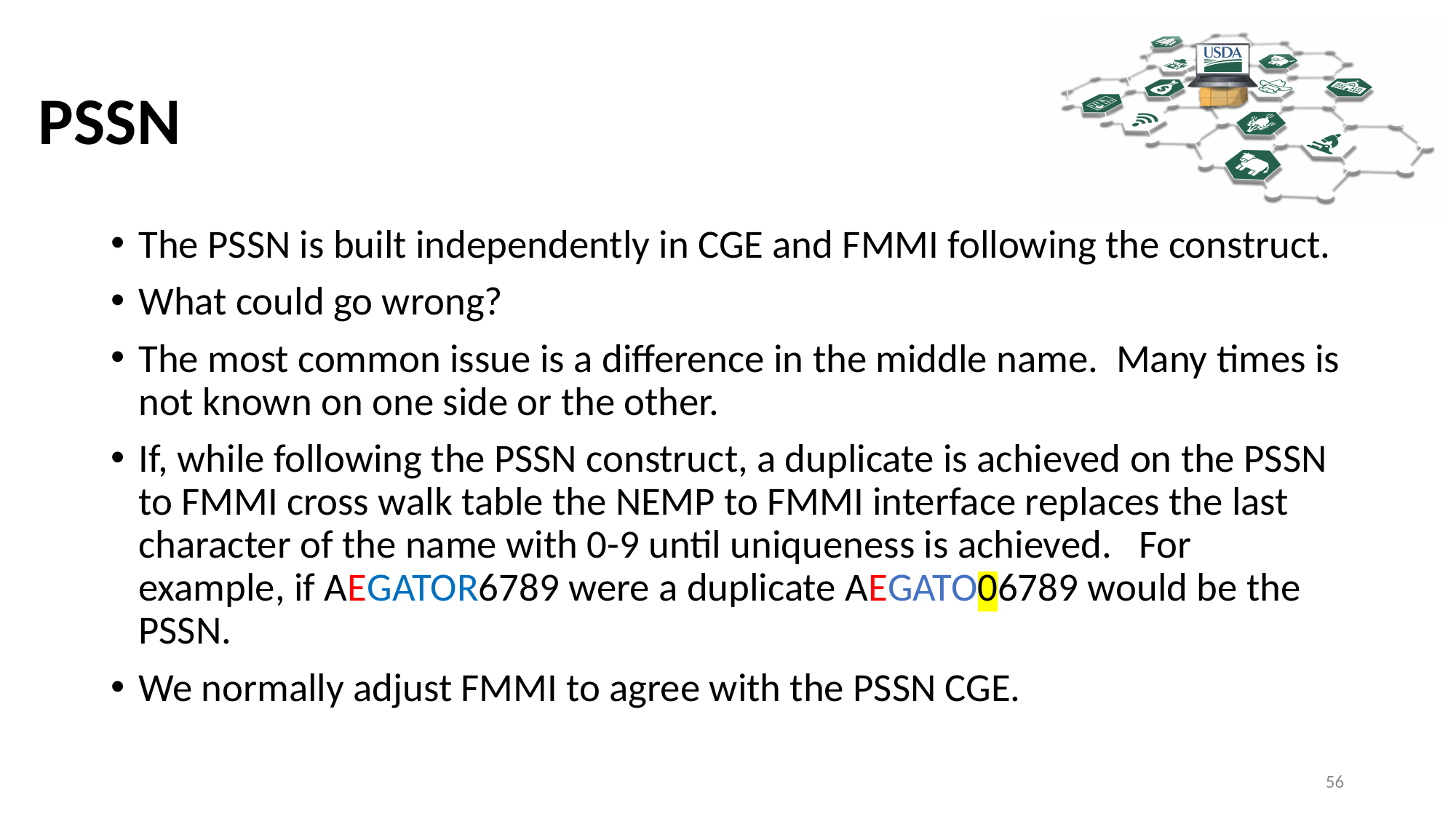

# PSSN
The PSSN is built independently in CGE and FMMI following the construct.
What could go wrong?
The most common issue is a difference in the middle name.  Many times is not known on one side or the other.
If, while following the PSSN construct, a duplicate is achieved on the PSSN to FMMI cross walk table the NEMP to FMMI interface replaces the last character of the name with 0-9 until uniqueness is achieved.   For example, if AEGATOR6789 were a duplicate AEGATO06789 would be the PSSN.
We normally adjust FMMI to agree with the PSSN CGE.

56